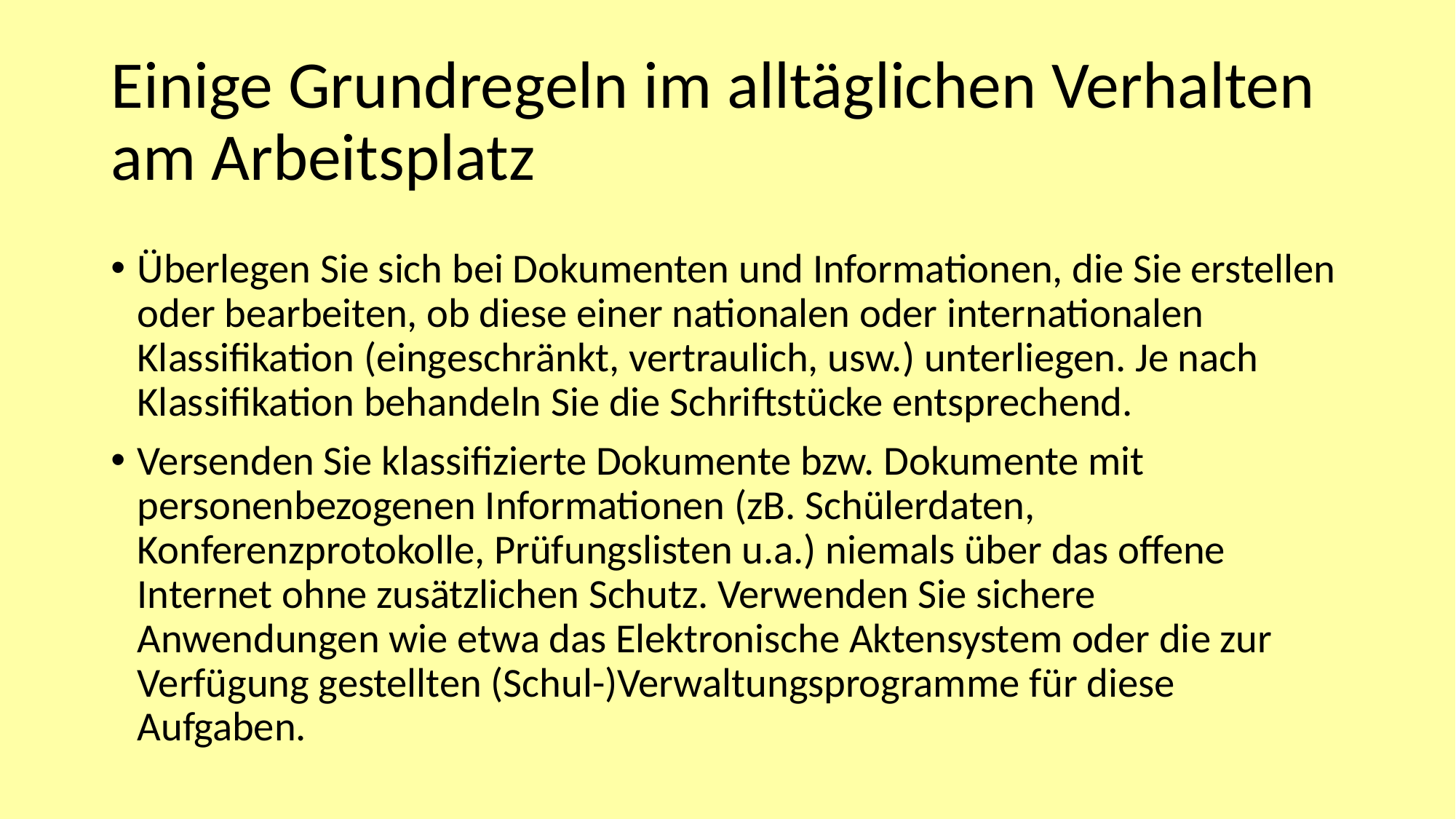

# Einige Grundregeln im alltäglichen Verhalten am Arbeitsplatz

Überlegen Sie sich bei Dokumenten und Informationen, die Sie erstellen oder bearbeiten, ob diese einer nationalen oder internationalen Klassifikation (eingeschränkt, vertraulich, usw.) unterliegen. Je nach Klassifikation behandeln Sie die Schriftstücke entsprechend.
Versenden Sie klassifizierte Dokumente bzw. Dokumente mit personenbezogenen Informationen (zB. Schülerdaten, Konferenzprotokolle, Prüfungslisten u.a.) niemals über das offene Internet ohne zusätzlichen Schutz. Verwenden Sie sichere Anwendungen wie etwa das Elektronische Aktensystem oder die zur Verfügung gestellten (Schul-)Verwaltungsprogramme für diese Aufgaben.